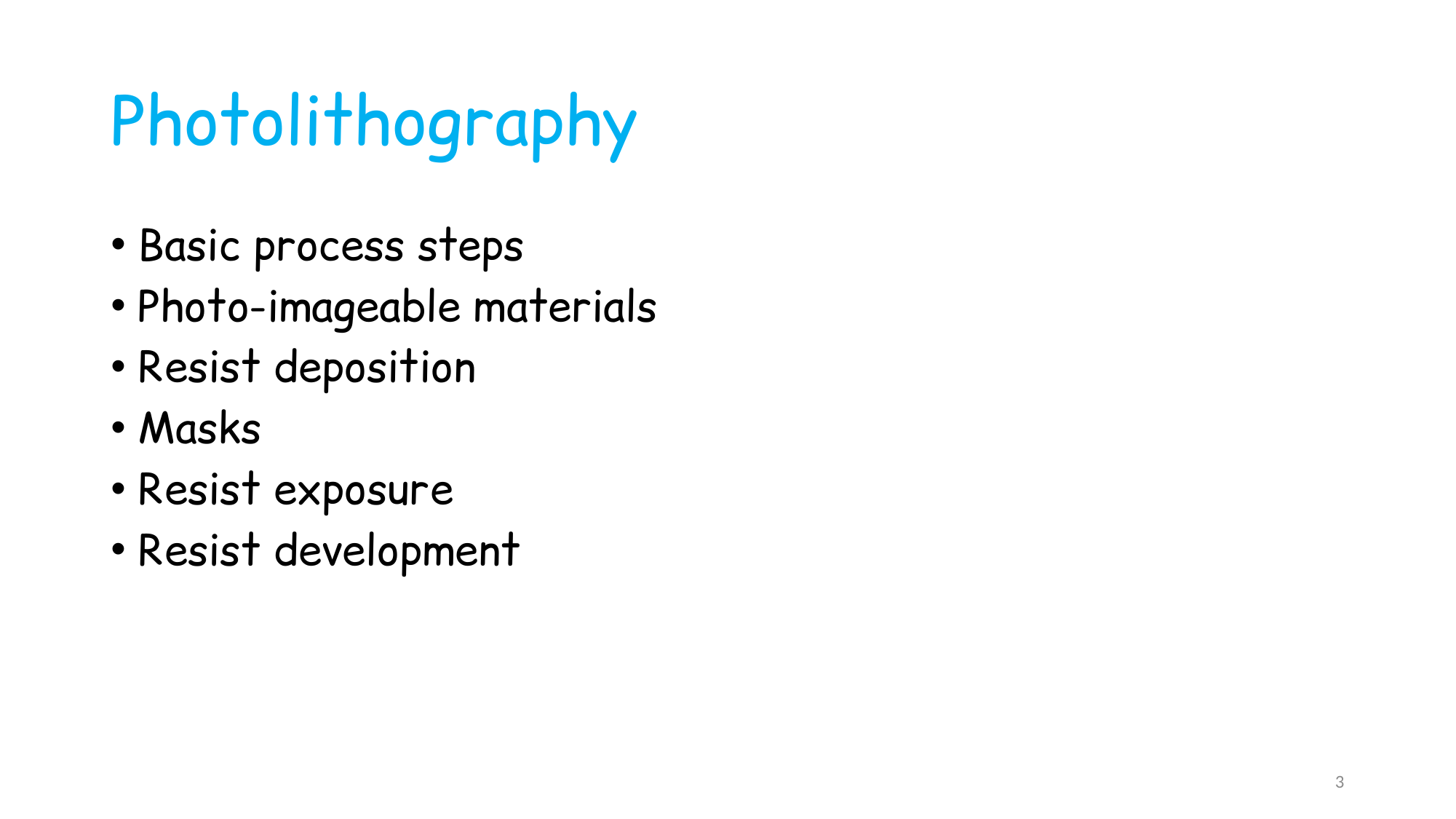

# Photolithography
Basic process steps
Photo-imageable materials
Resist deposition
Masks
Resist exposure
Resist development
3